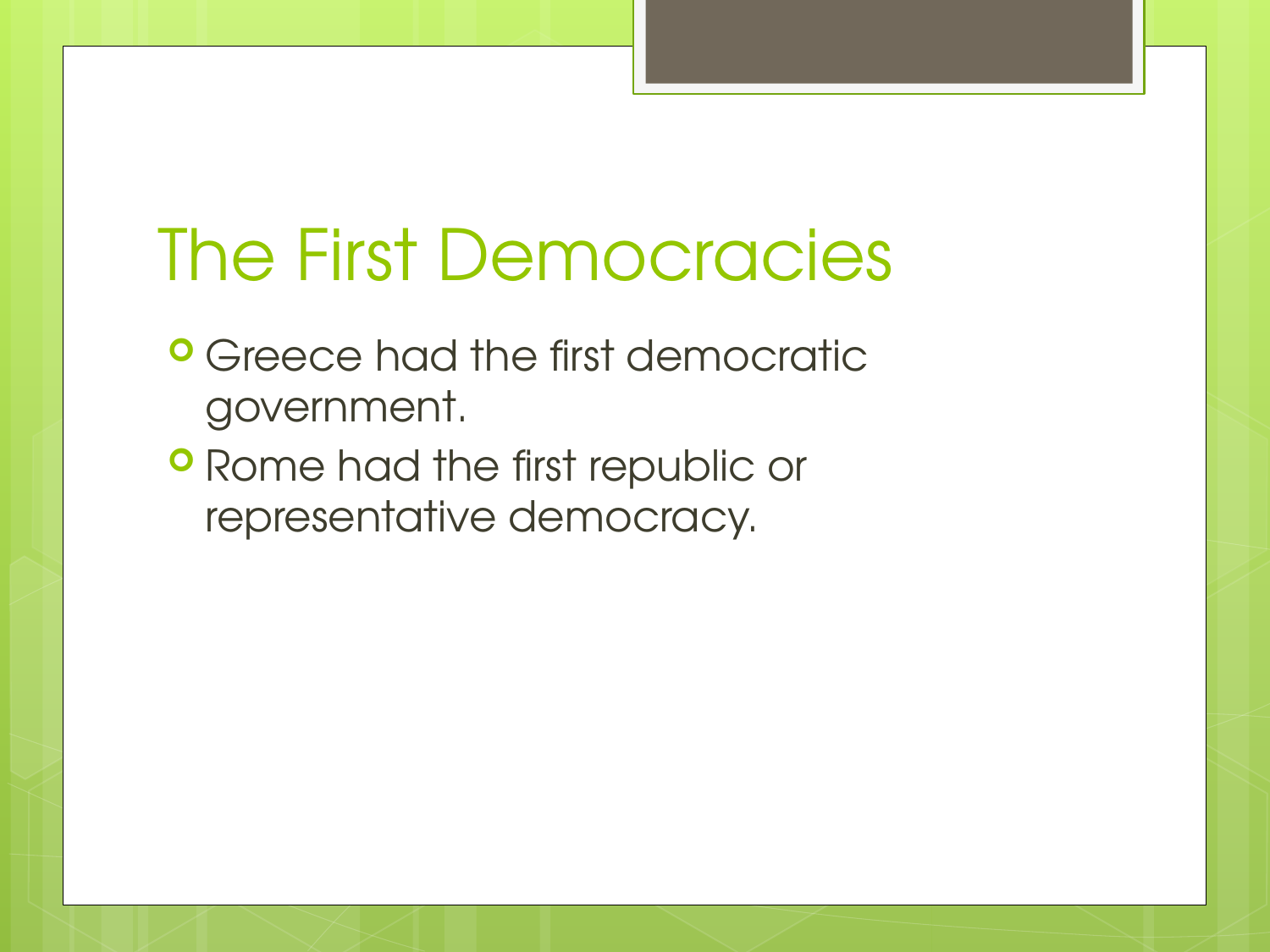

# The First Democracies
Greece had the first democratic government.
Rome had the first republic or representative democracy.